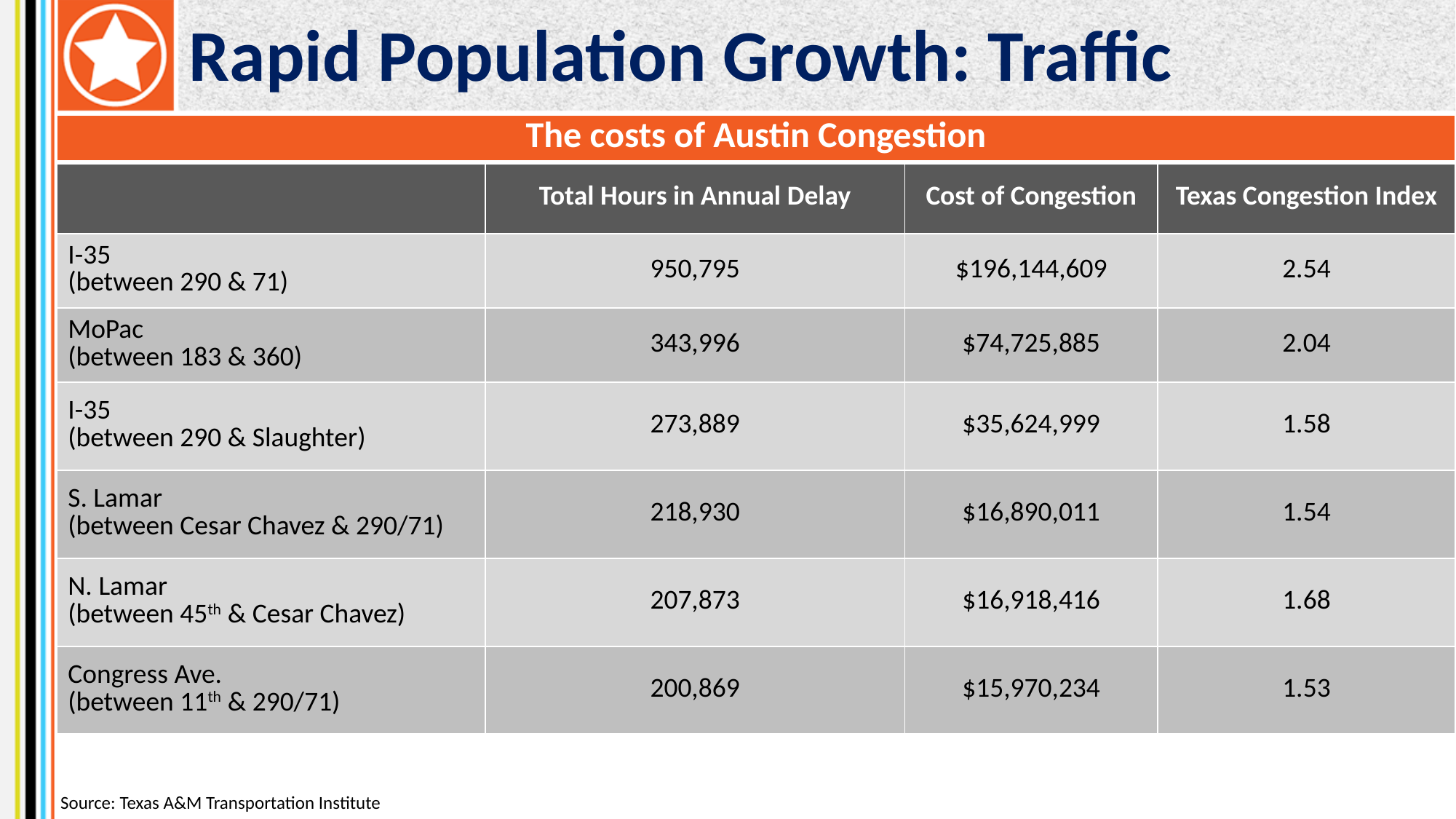

Rapid Population Growth: Traffic
| The costs of Austin Congestion |  |  |  |
| --- | --- | --- | --- |
|  | Total Hours in Annual Delay | Cost of Congestion | Texas Congestion Index |
| I-35 (between 290 & 71) | 950,795 | $196,144,609 | 2.54 |
| MoPac (between 183 & 360) | 343,996 | $74,725,885 | 2.04 |
| I-35 (between 290 & Slaughter) | 273,889 | $35,624,999 | 1.58 |
| S. Lamar (between Cesar Chavez & 290/71) | 218,930 | $16,890,011 | 1.54 |
| N. Lamar (between 45th & Cesar Chavez) | 207,873 | $16,918,416 | 1.68 |
| Congress Ave. (between 11th & 290/71) | 200,869 | $15,970,234 | 1.53 |
Source: Texas A&M Transportation Institute